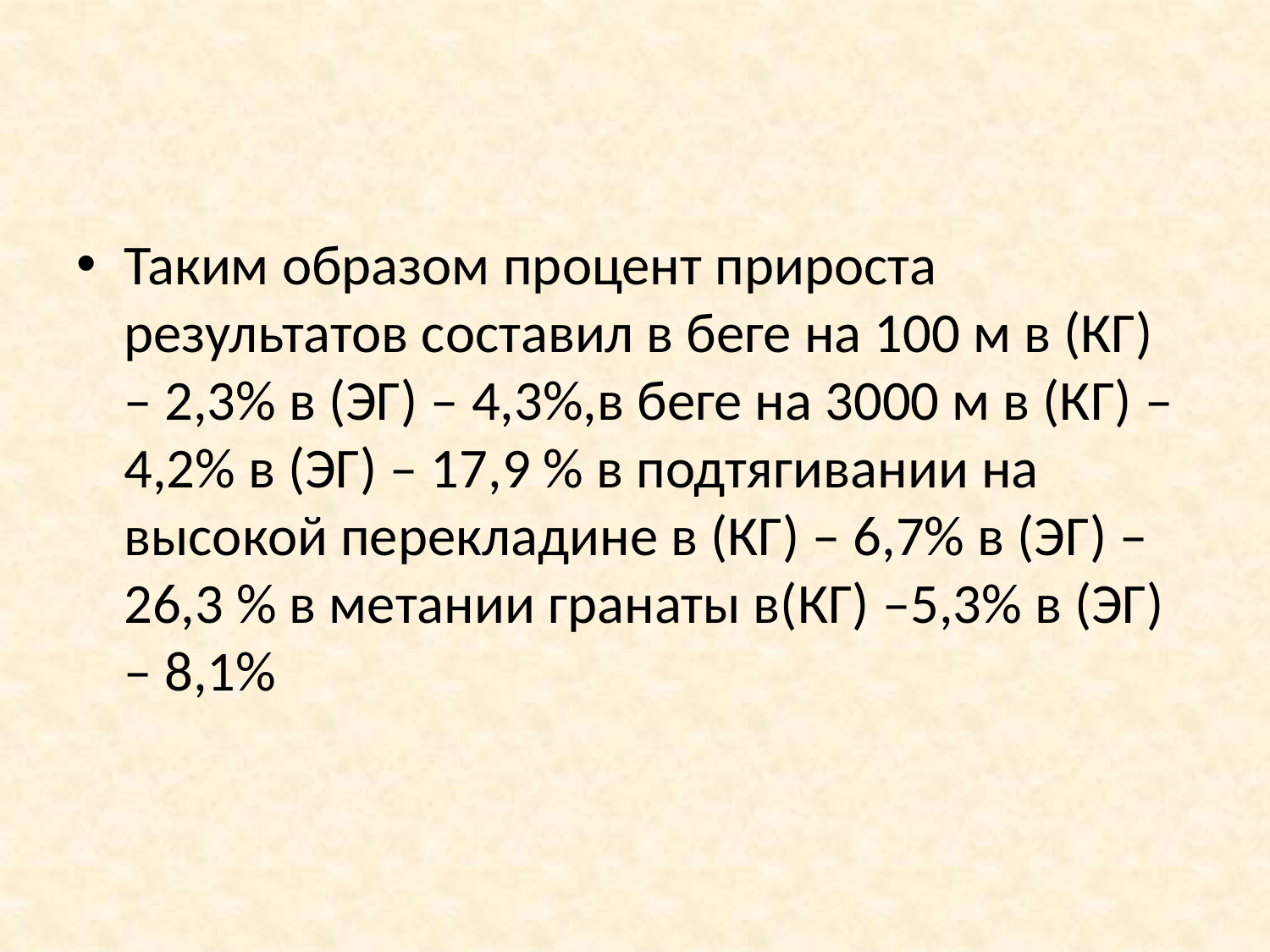

#
Таким образом процент прироста результатов составил в беге на 100 м в (КГ) – 2,3% в (ЭГ) – 4,3%,в беге на 3000 м в (КГ) – 4,2% в (ЭГ) – 17,9 % в подтягивании на высокой перекладине в (КГ) – 6,7% в (ЭГ) –26,3 % в метании гранаты в(КГ) –5,3% в (ЭГ) – 8,1%